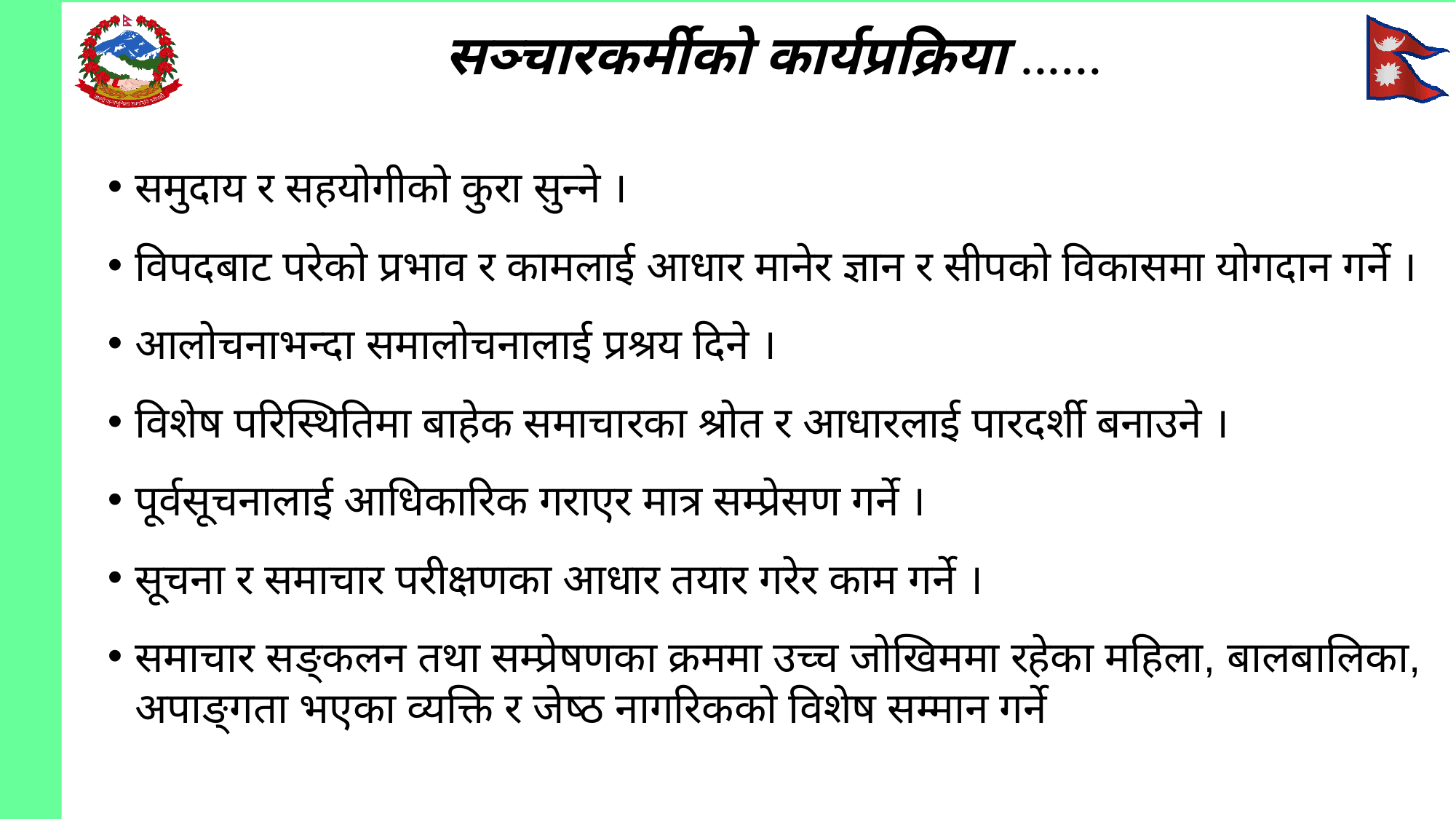

# सञ्चारकर्मीको कार्यप्रक्रिया ......
समुदाय र सहयोगीको कुरा सुन्ने ।
विपदबाट परेको प्रभाव र कामलाई आधार मानेर ज्ञान र सीपको विकासमा योगदान गर्ने ।
आलोचनाभन्दा समालोचनालाई प्रश्रय दिने ।
विशेष परिस्थितिमा बाहेक समाचारका श्रोत र आधारलाई पारदर्शी बनाउने ।
पूर्वसूचनालाई आधिकारिक गराएर मात्र सम्प्रेसण गर्ने ।
सूचना र समाचार परीक्षणका आधार तयार गरेर काम गर्ने ।
समाचार सङ्कलन तथा सम्प्रेषणका क्रममा उच्च जोखिममा रहेका महिला, बालबालिका, अपाङ्गता भएका व्यक्ति र जेष्ठ नागरिकको विशेष सम्मान गर्ने